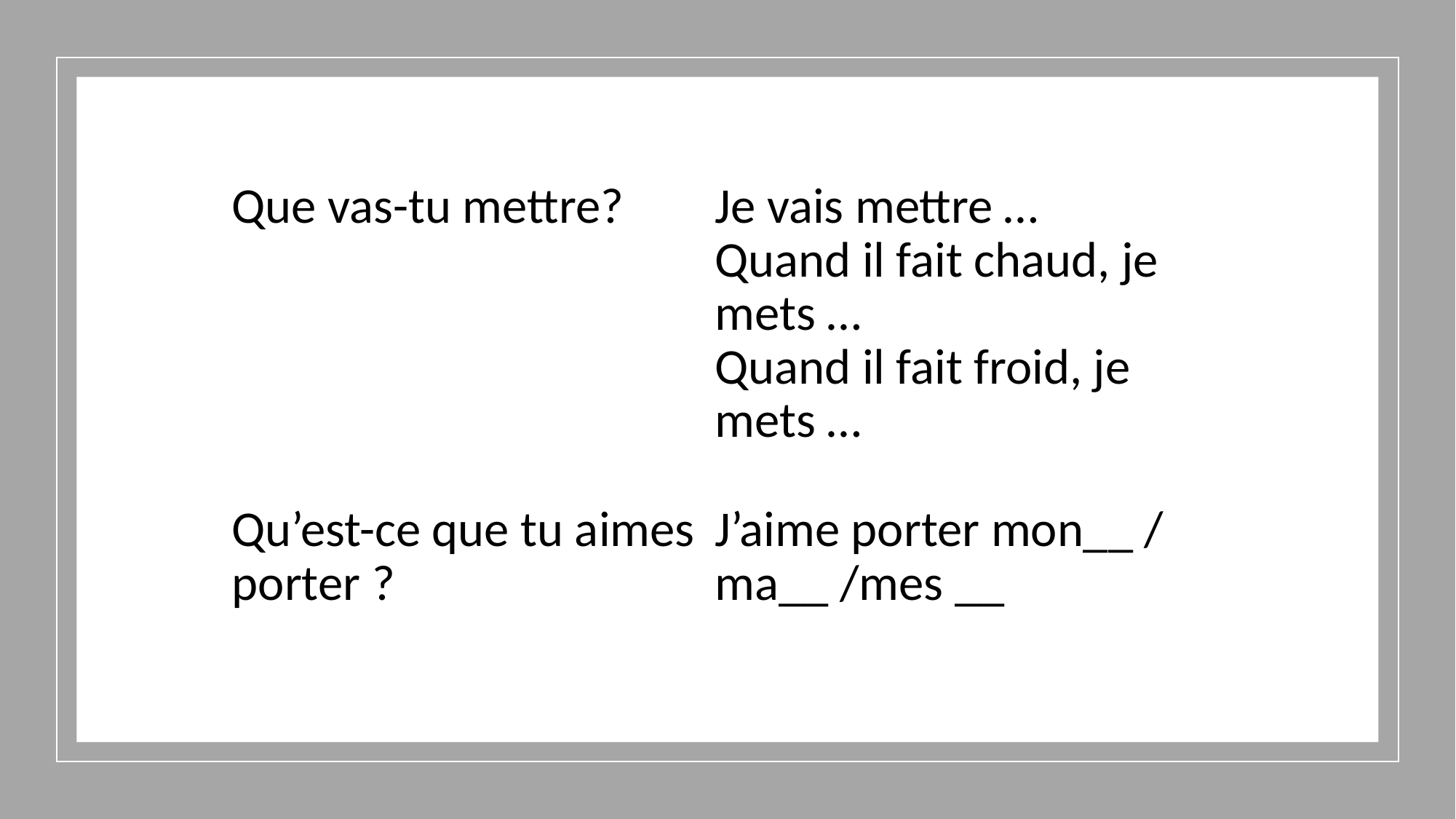

| Que vas-tu mettre? | Je vais mettre … Quand il fait chaud, je mets … Quand il fait froid, je mets … |
| --- | --- |
| Qu’est-ce que tu aimes porter ? | J’aime porter mon\_\_ / ma\_\_ /mes \_\_ |